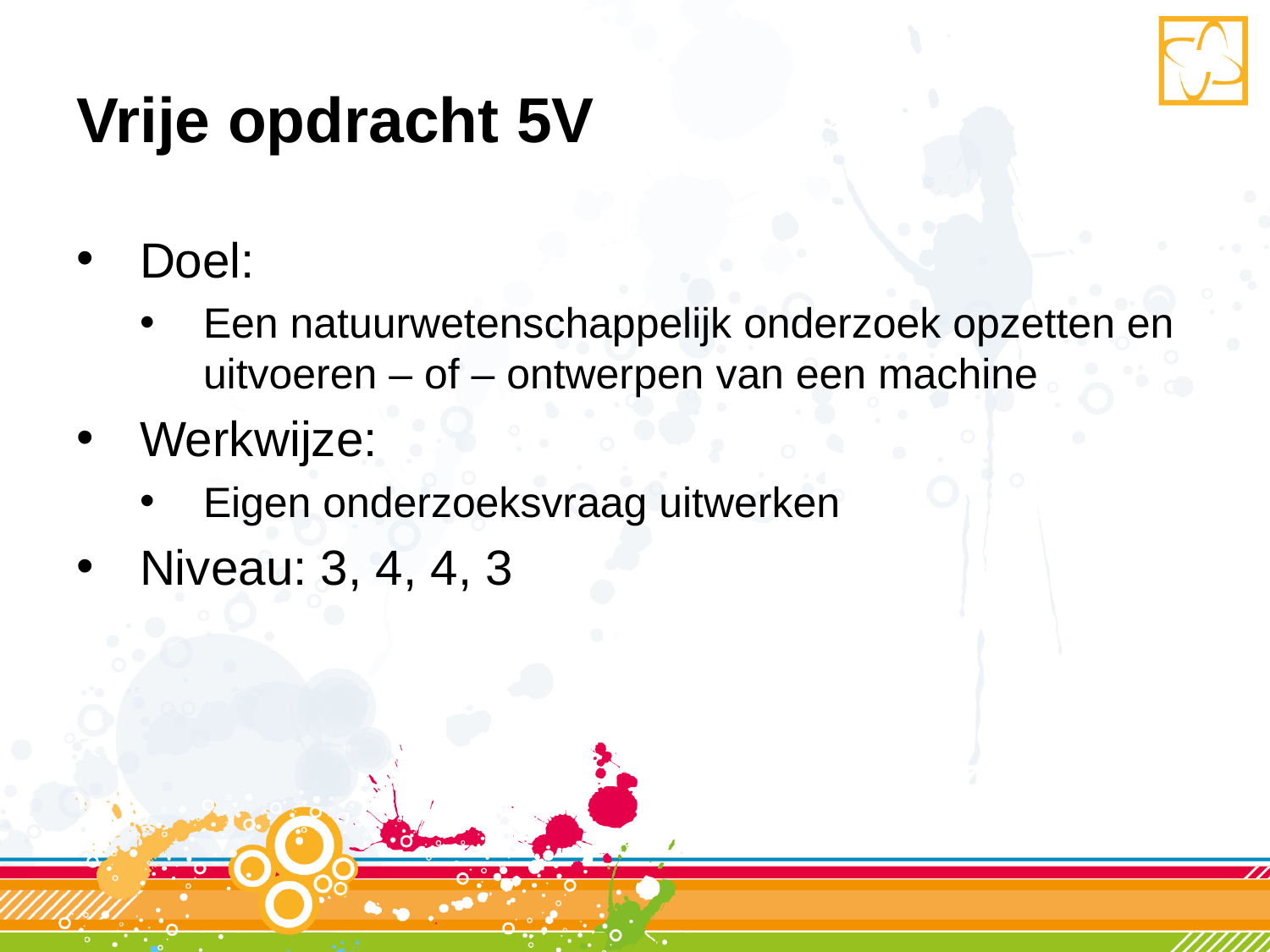

# Vrije opdracht 5V
Doel:
Een natuurwetenschappelijk onderzoek opzetten en uitvoeren – of – ontwerpen van een machine
Werkwijze:
Eigen onderzoeksvraag uitwerken
Niveau: 3, 4, 4, 3